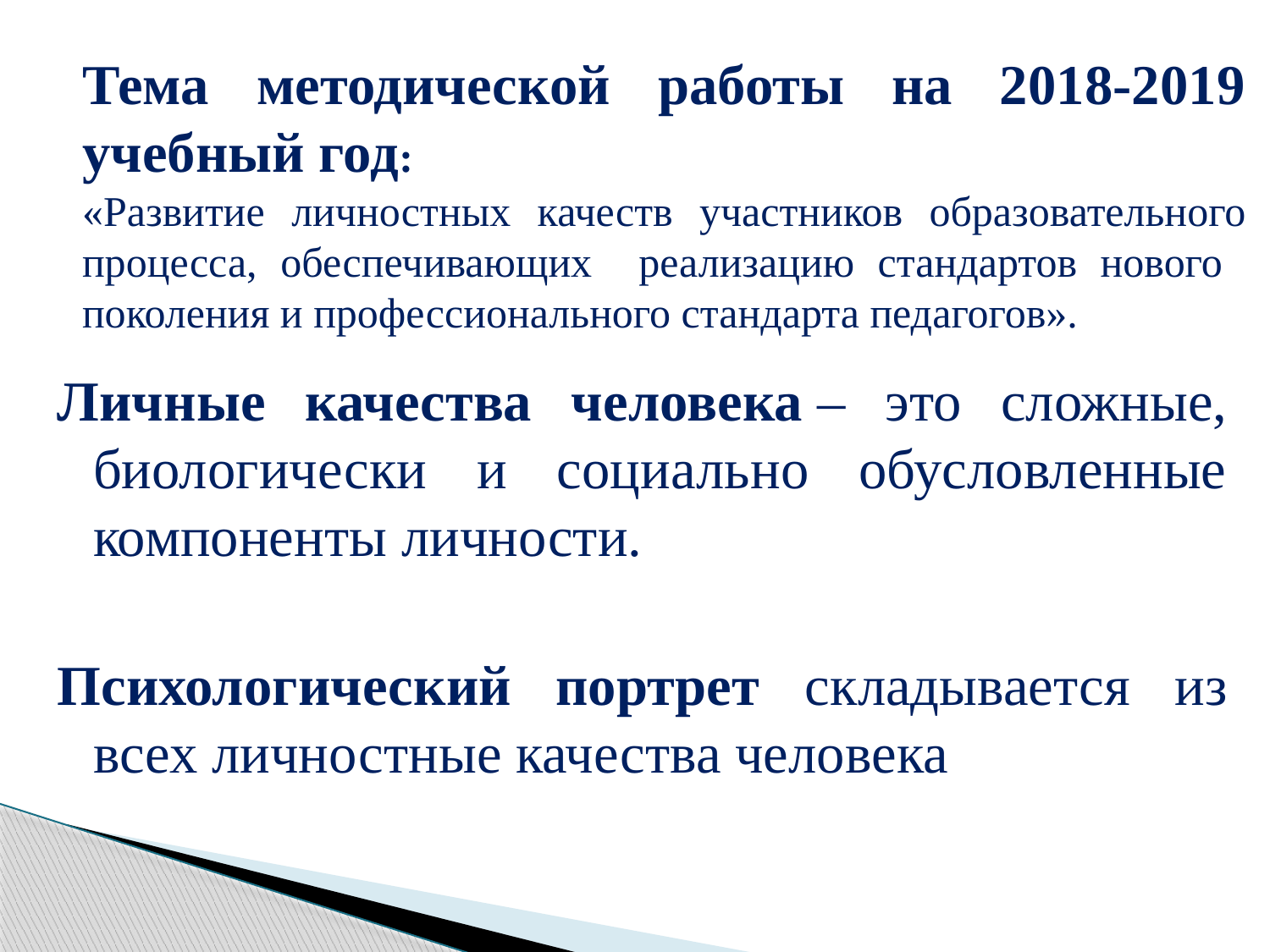

#
Тема методической работы на 2018-2019 учебный год:
«Развитие личностных качеств участников образовательного процесса, обеспечивающих  реализацию стандартов нового  поколения и профессионального стандарта педагогов».

Личные качества человека – это сложные, биологически и социально обусловленные компоненты личности.

Психологический портрет складывается из всех личностные качества человека